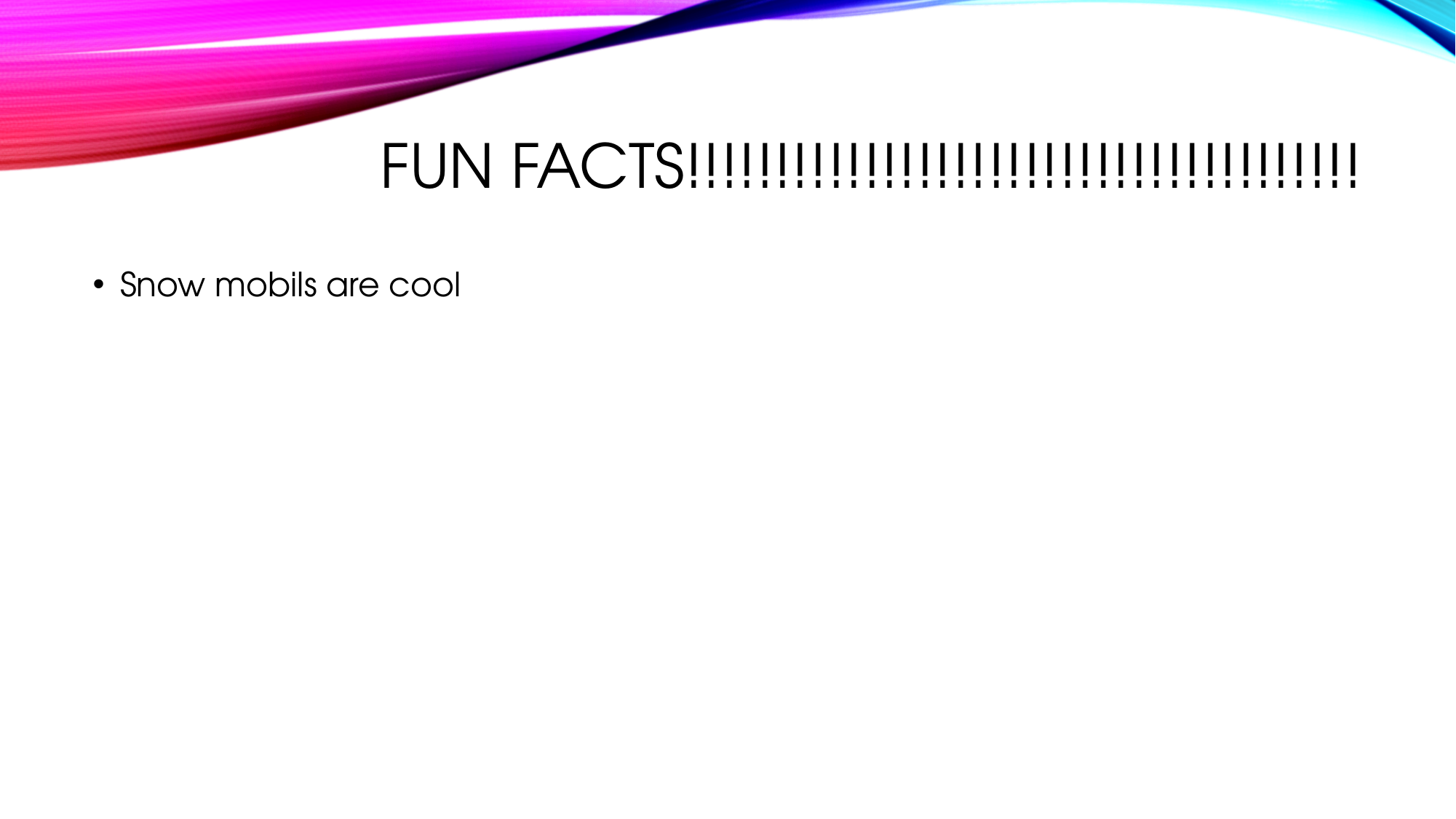

# Fun facts!!!!!!!!!!!!!!!!!!!!!!!!!!!!!!!!!!!!!!
Snow mobils are cool